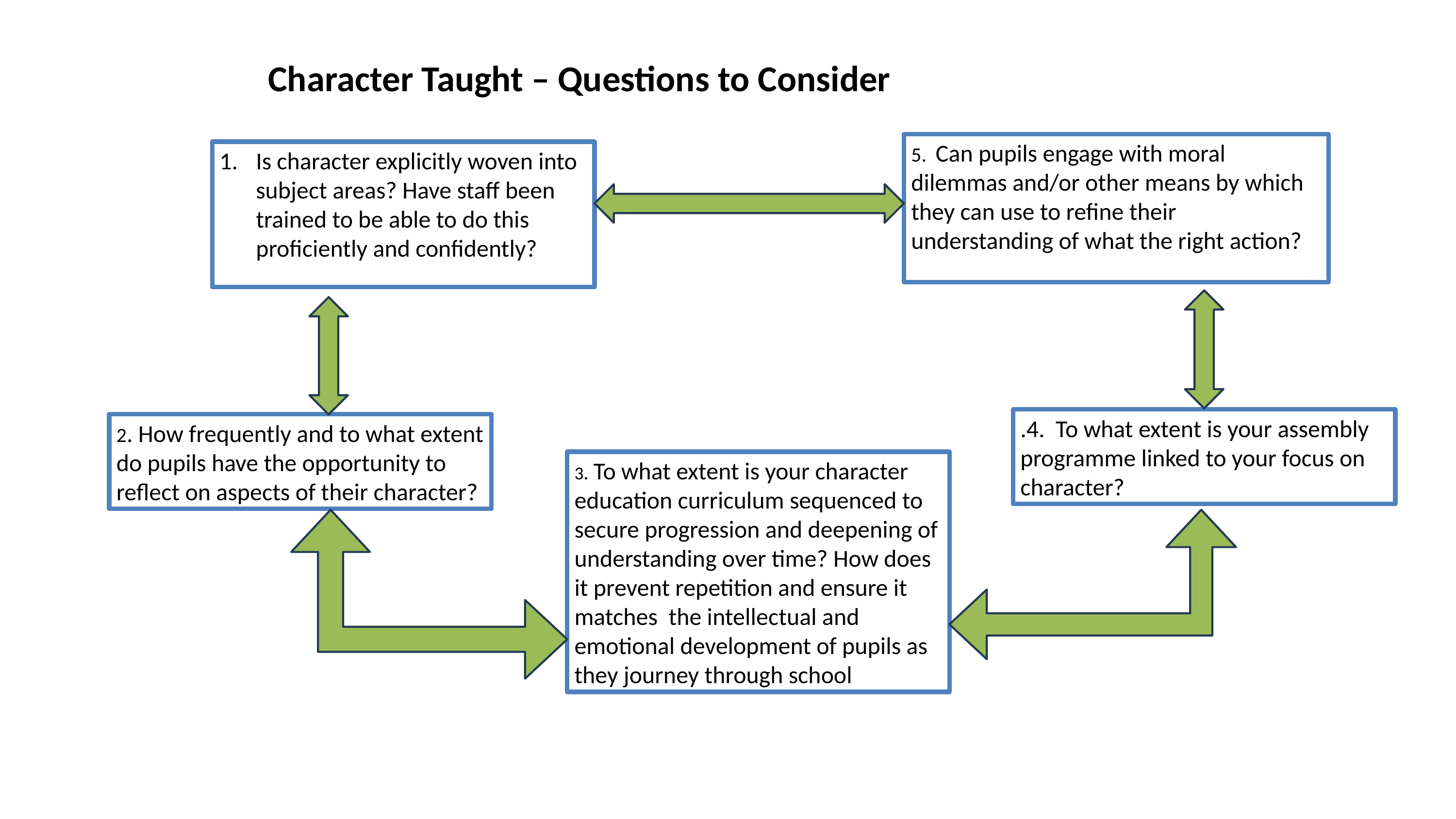

Character Taught – Questions to Consider
5.  Can pupils engage with moral dilemmas and/or other means by which they can use to refine their understanding of what the right action?

Is character explicitly woven into subject areas? Have staff been trained to be able to do this proficiently and confidently?

.4.  To what extent is your assembly programme linked to your focus on character?
2. How frequently and to what extent do pupils have the opportunity to reflect on aspects of their character?
3. To what extent is your character education curriculum sequenced to secure progression and deepening of understanding over time? How does it prevent repetition and ensure it matches  the intellectual and emotional development of pupils as they journey through school